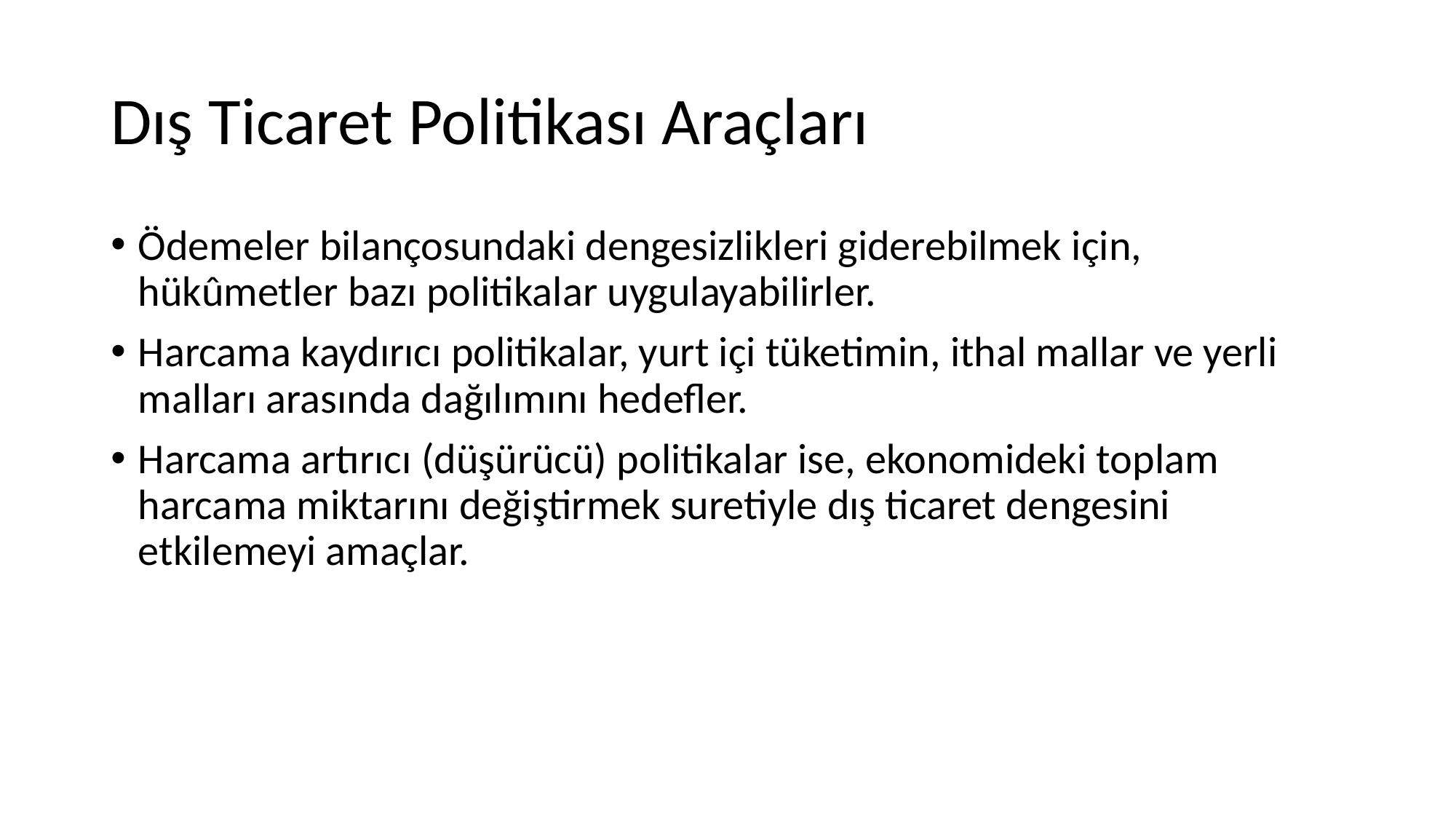

# Dış Ticaret Politikası Araçları
Ödemeler bilançosundaki dengesizlikleri giderebilmek için, hükûmetler bazı politikalar uygulayabilirler.
Harcama kaydırıcı politikalar, yurt içi tüketimin, ithal mallar ve yerli malları arasında dağılımını hedefler.
Harcama artırıcı (düşürücü) politikalar ise, ekonomideki toplam harcama miktarını değiştirmek suretiyle dış ticaret dengesini etkilemeyi amaçlar.